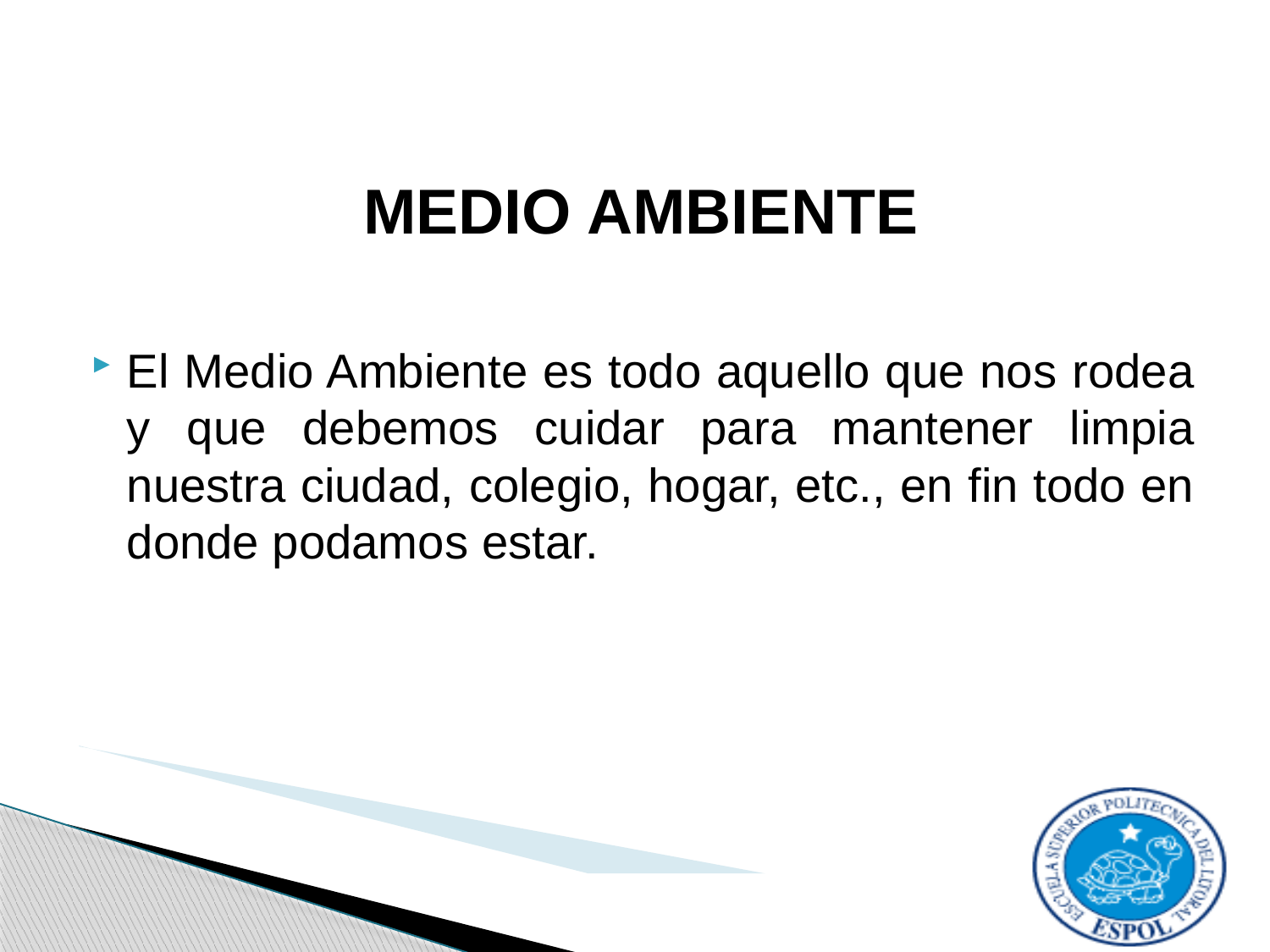

# MEDIO AMBIENTE

El Medio Ambiente es todo aquello que nos rodea y que debemos cuidar para mantener limpia nuestra ciudad, colegio, hogar, etc., en fin todo en donde podamos estar.